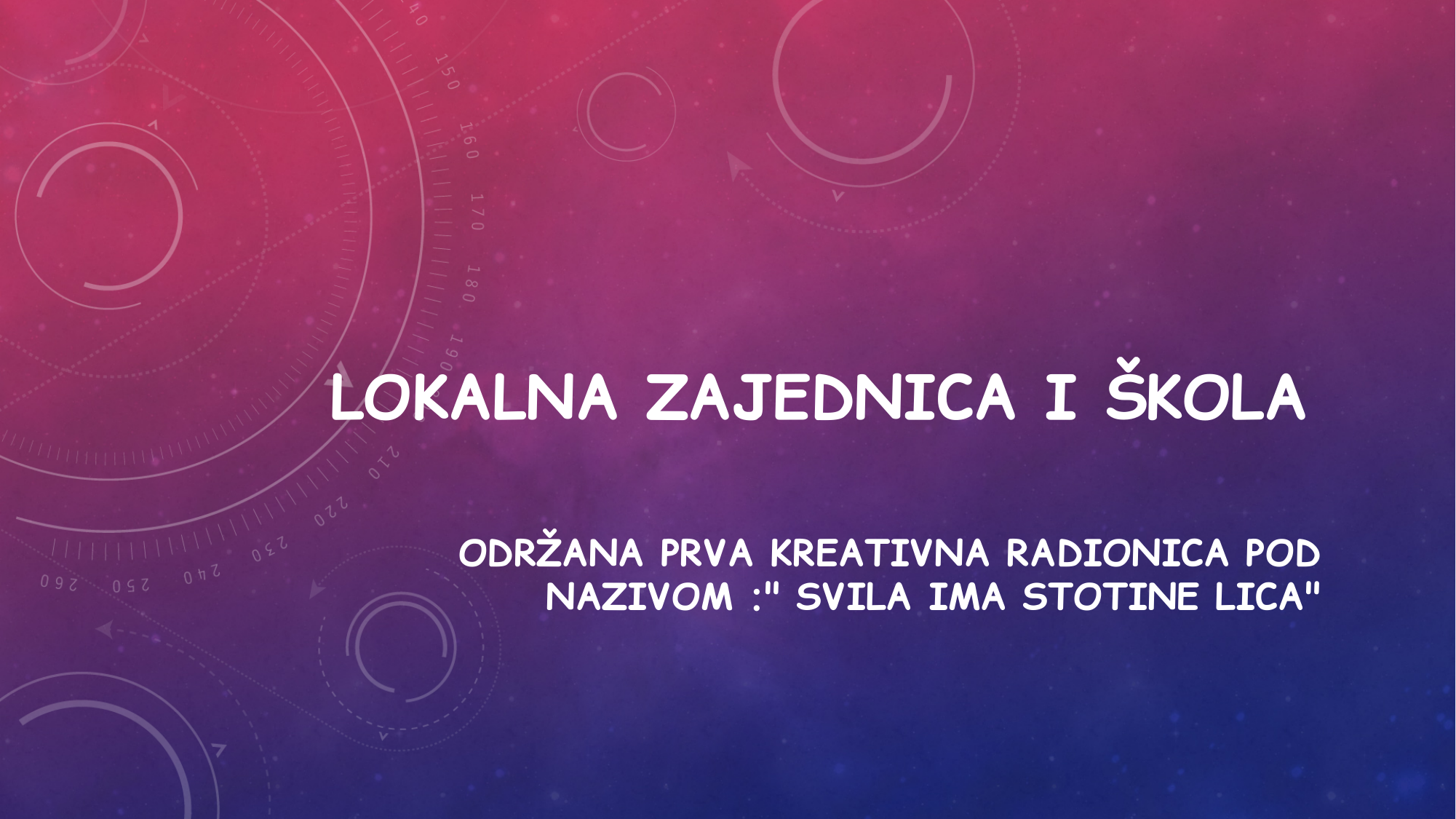

# LOKALNA ZAJEDNICA I ŠKOLA
Održana prva kreativna radionica pod nazivom :" Svila ima stotine lica"